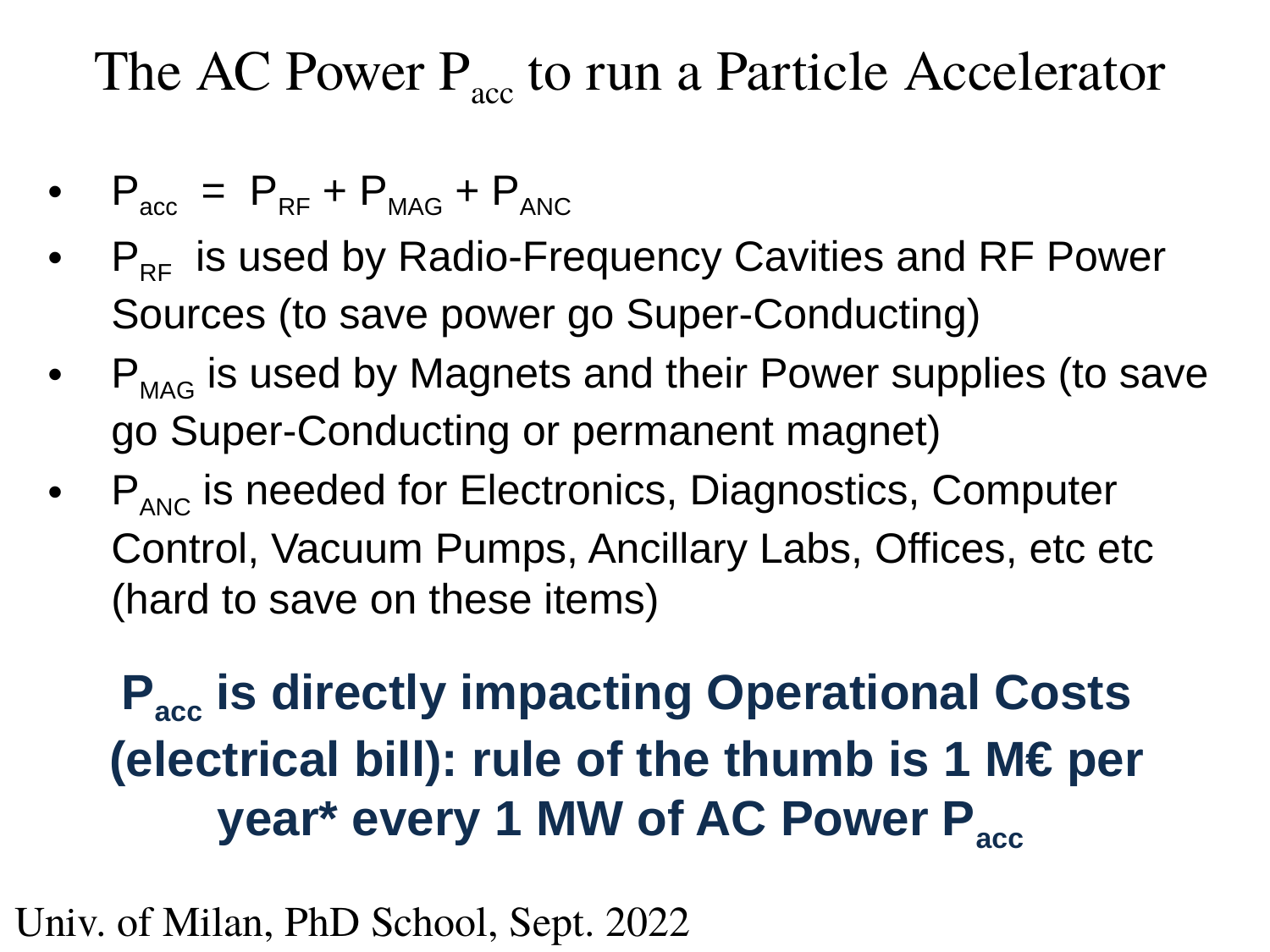

# The AC Power Pacc to run a Particle Accelerator
Pacc  =  PRF + PMAG + PANC
PRF  is used by Radio-Frequency Cavities and RF Power Sources (to save power go Super-Conducting)
PMAG is used by Magnets and their Power supplies (to save go Super-Conducting or permanent magnet)
PANC is needed for Electronics, Diagnostics, Computer Control, Vacuum Pumps, Ancillary Labs, Offices, etc etc (hard to save on these items)
Pacc is directly impacting Operational Costs (electrical bill): rule of the thumb is 1 M€ per year* every 1 MW of AC Power Pacc
Univ. of Milan, PhD School, Sept. 2022